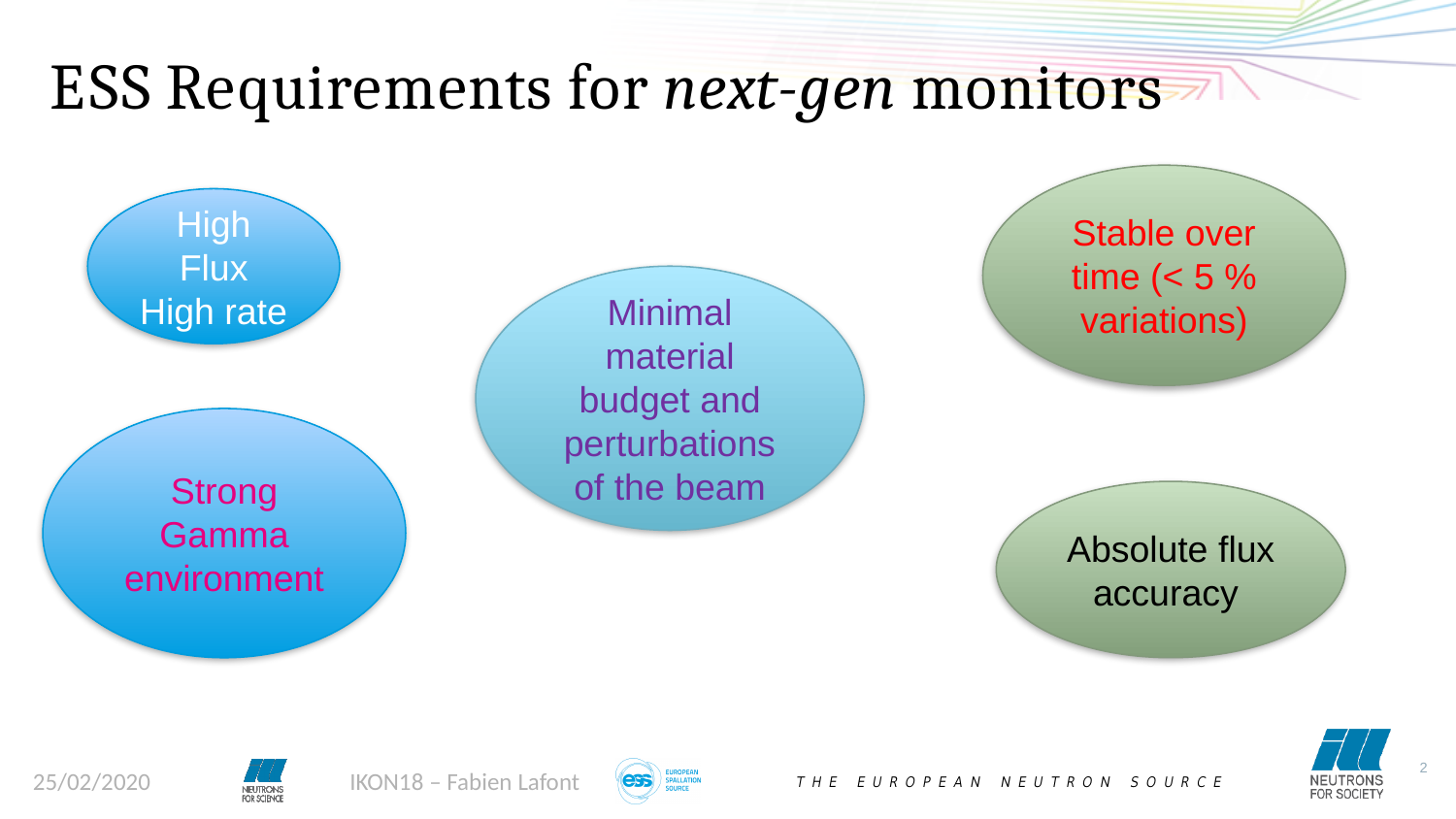

ESS Requirements for next-gen monitors
Stable over time (< 5 % variations)
High Flux
High rate
Minimal material budget and perturbations of the beam
Strong Gamma environment
Absolute flux accuracy
25/02/2020
IKON18 – Fabien Lafont